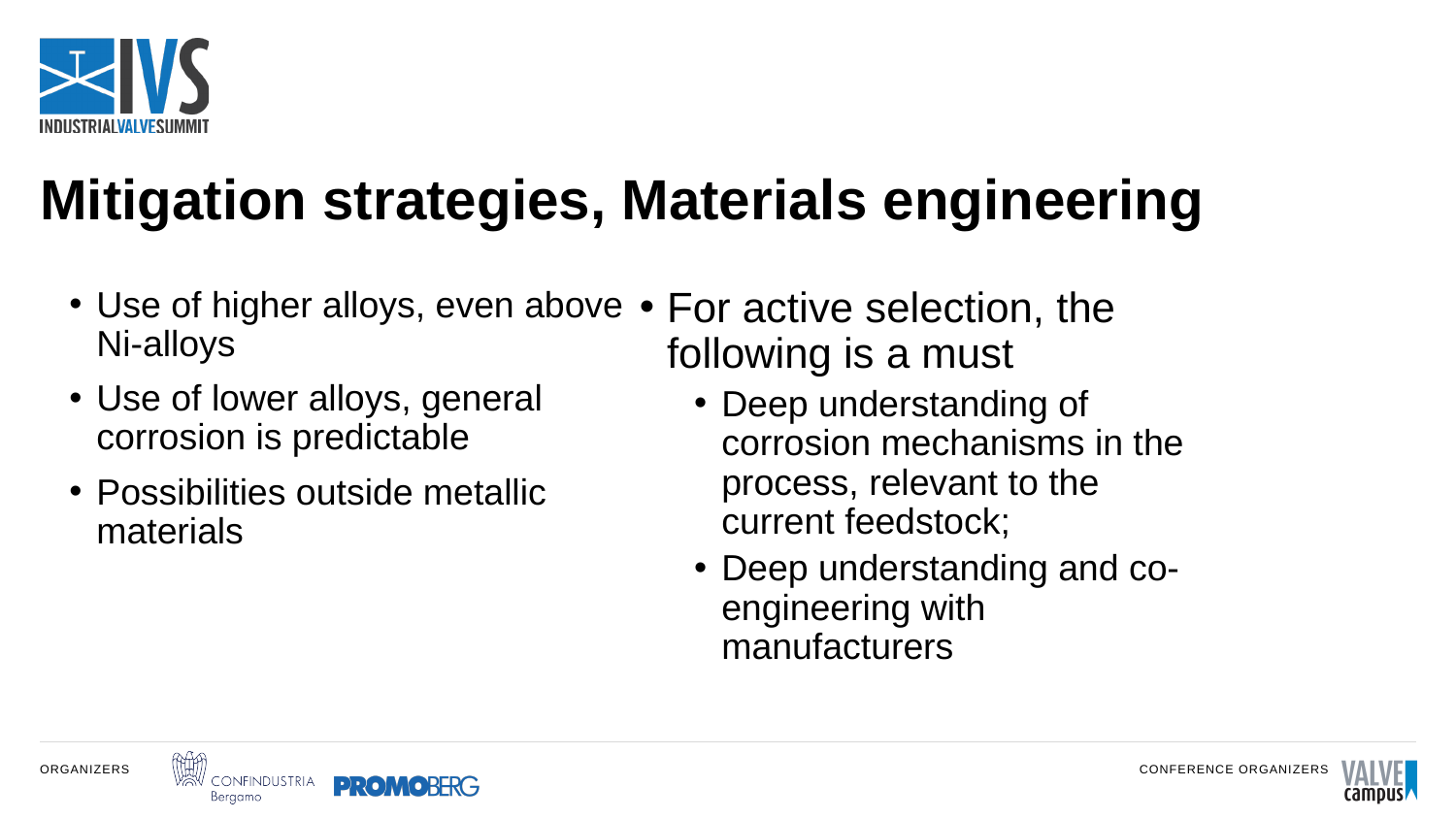

# Mitigation strategies, Materials engineering
Use of higher alloys, even above Ni-alloys
Use of lower alloys, general corrosion is predictable
Possibilities outside metallic materials

For active selection, the following is a must
Deep understanding of corrosion mechanisms in the process, relevant to the current feedstock;
Deep understanding and co-engineering with manufacturers